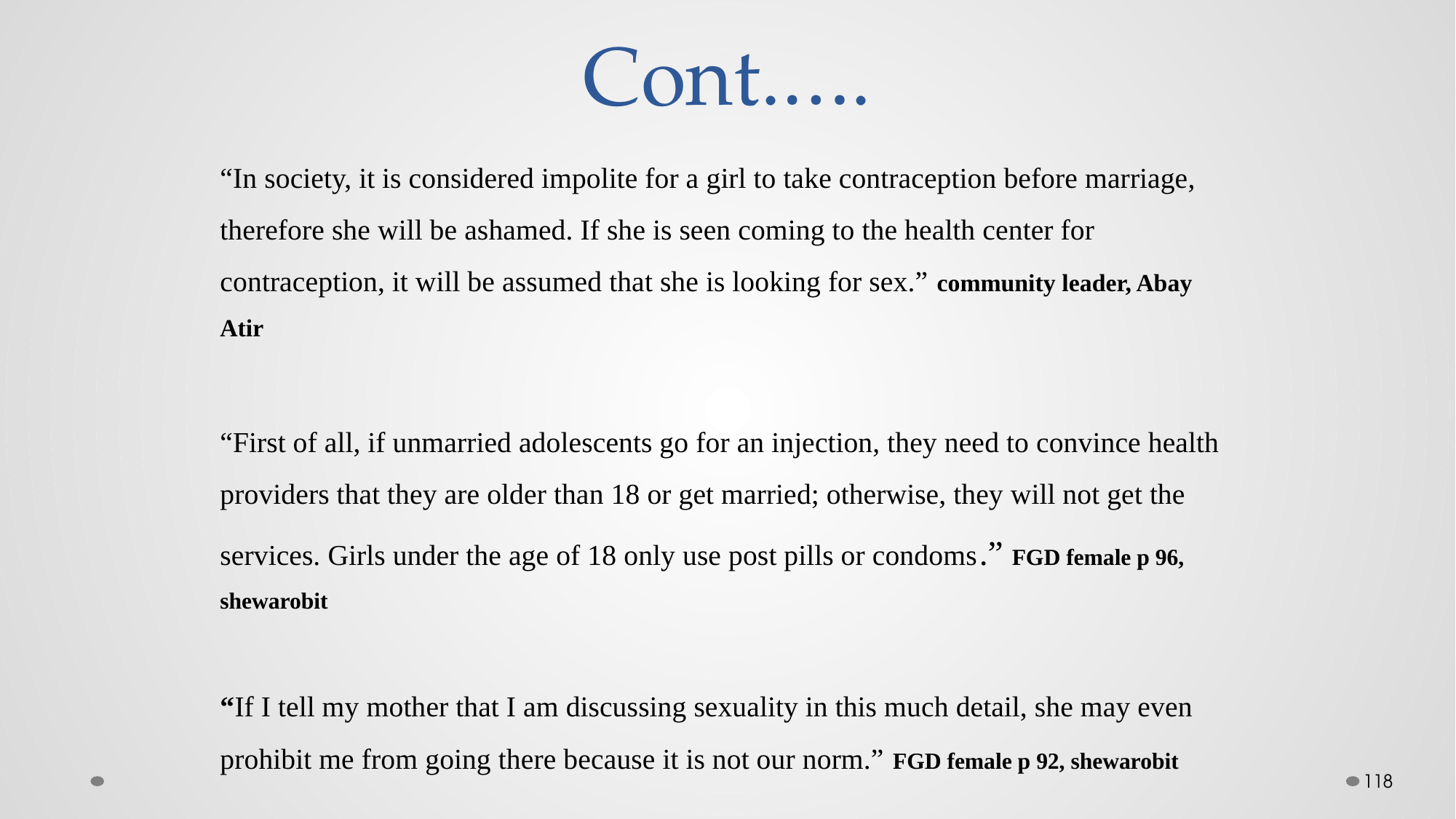

# Cont.….
“In society, it is considered impolite for a girl to take contraception before marriage, therefore she will be ashamed. If she is seen coming to the health center for contraception, it will be assumed that she is looking for sex.” community leader, Abay Atir

“First of all, if unmarried adolescents go for an injection, they need to convince health providers that they are older than 18 or get married; otherwise, they will not get the services. Girls under the age of 18 only use post pills or condoms.” FGD female p 96, shewarobit

“If I tell my mother that I am discussing sexuality in this much detail, she may even prohibit me from going there because it is not our norm.” FGD female p 92, shewarobit

118